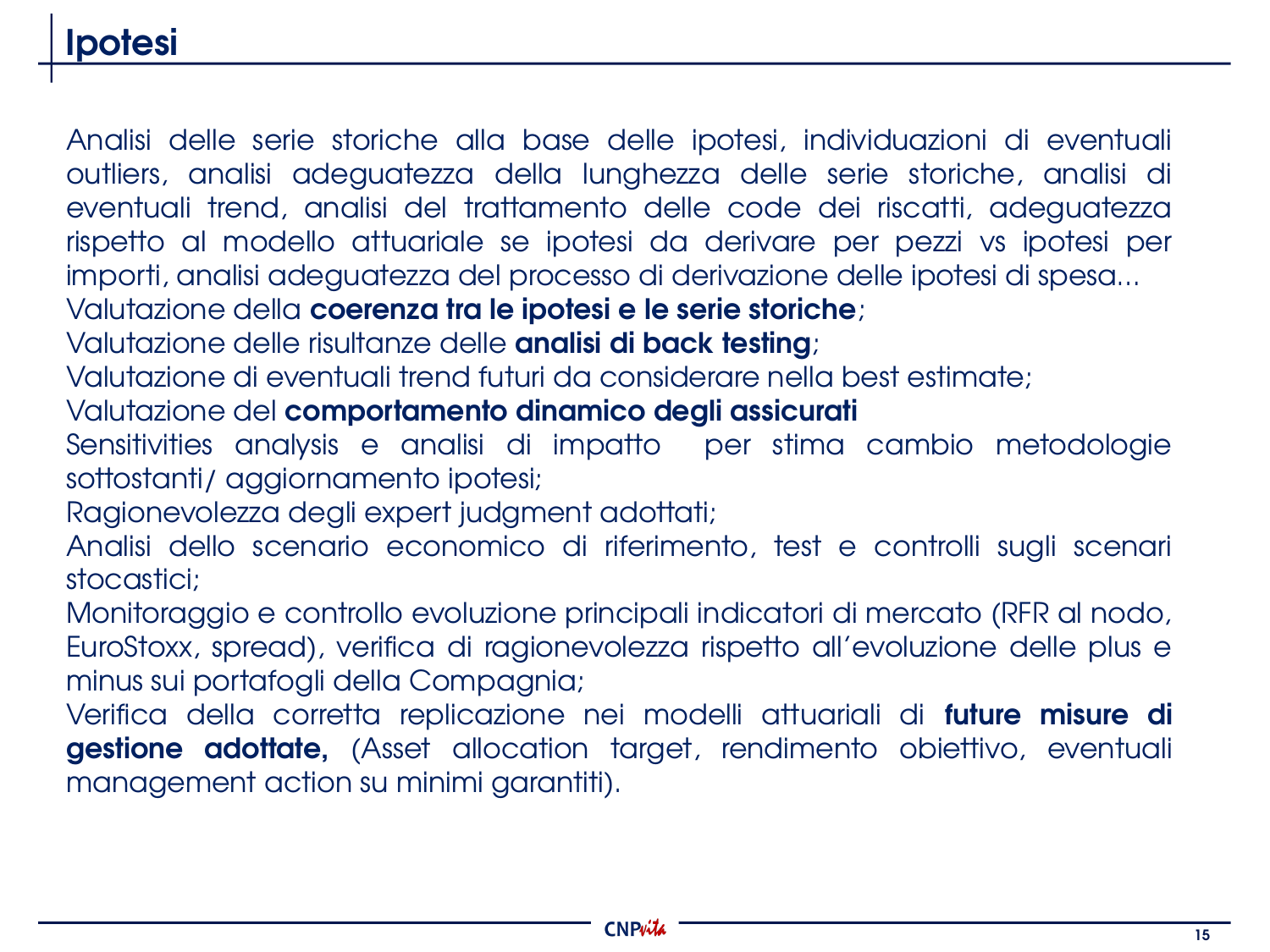

# Ipotesi
Analisi delle serie storiche alla base delle ipotesi, individuazioni di eventuali outliers, analisi adeguatezza della lunghezza delle serie storiche, analisi di eventuali trend, analisi del trattamento delle code dei riscatti, adeguatezza rispetto al modello attuariale se ipotesi da derivare per pezzi vs ipotesi per importi, analisi adeguatezza del processo di derivazione delle ipotesi di spesa…
Valutazione della coerenza tra le ipotesi e le serie storiche;
Valutazione delle risultanze delle analisi di back testing;
Valutazione di eventuali trend futuri da considerare nella best estimate;
Valutazione del comportamento dinamico degli assicurati
Sensitivities analysis e analisi di impatto  per stima cambio metodologie sottostanti/ aggiornamento ipotesi;
Ragionevolezza degli expert judgment adottati;
Analisi dello scenario economico di riferimento, test e controlli sugli scenari stocastici;
Monitoraggio e controllo evoluzione principali indicatori di mercato (RFR al nodo, EuroStoxx, spread), verifica di ragionevolezza rispetto all’evoluzione delle plus e minus sui portafogli della Compagnia;
Verifica della corretta replicazione nei modelli attuariali di future misure di gestione adottate, (Asset allocation target, rendimento obiettivo, eventuali management action su minimi garantiti).

15